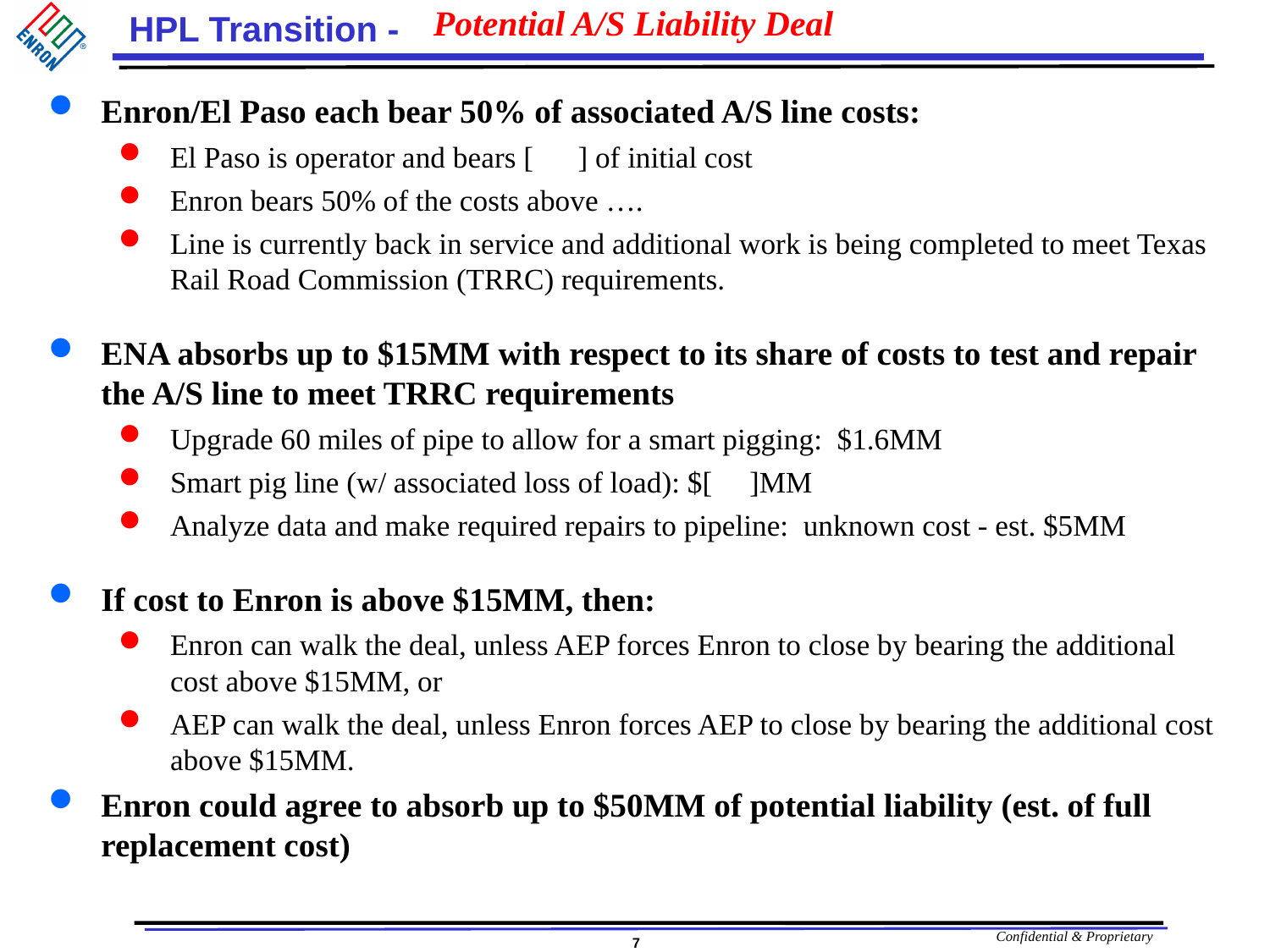

# Potential A/S Liability Deal
Enron/El Paso each bear 50% of associated A/S line costs:
El Paso is operator and bears [      ] of initial cost
Enron bears 50% of the costs above ….
Line is currently back in service and additional work is being completed to meet Texas Rail Road Commission (TRRC) requirements.

ENA absorbs up to $15MM with respect to its share of costs to test and repair the A/S line to meet TRRC requirements
Upgrade 60 miles of pipe to allow for a smart pigging:  $1.6MM
Smart pig line (w/ associated loss of load): $[     ]MM
Analyze data and make required repairs to pipeline:  unknown cost - est. $5MM

If cost to Enron is above $15MM, then:
Enron can walk the deal, unless AEP forces Enron to close by bearing the additional cost above $15MM, or
AEP can walk the deal, unless Enron forces AEP to close by bearing the additional cost above $15MM.
Enron could agree to absorb up to $50MM of potential liability (est. of full replacement cost)